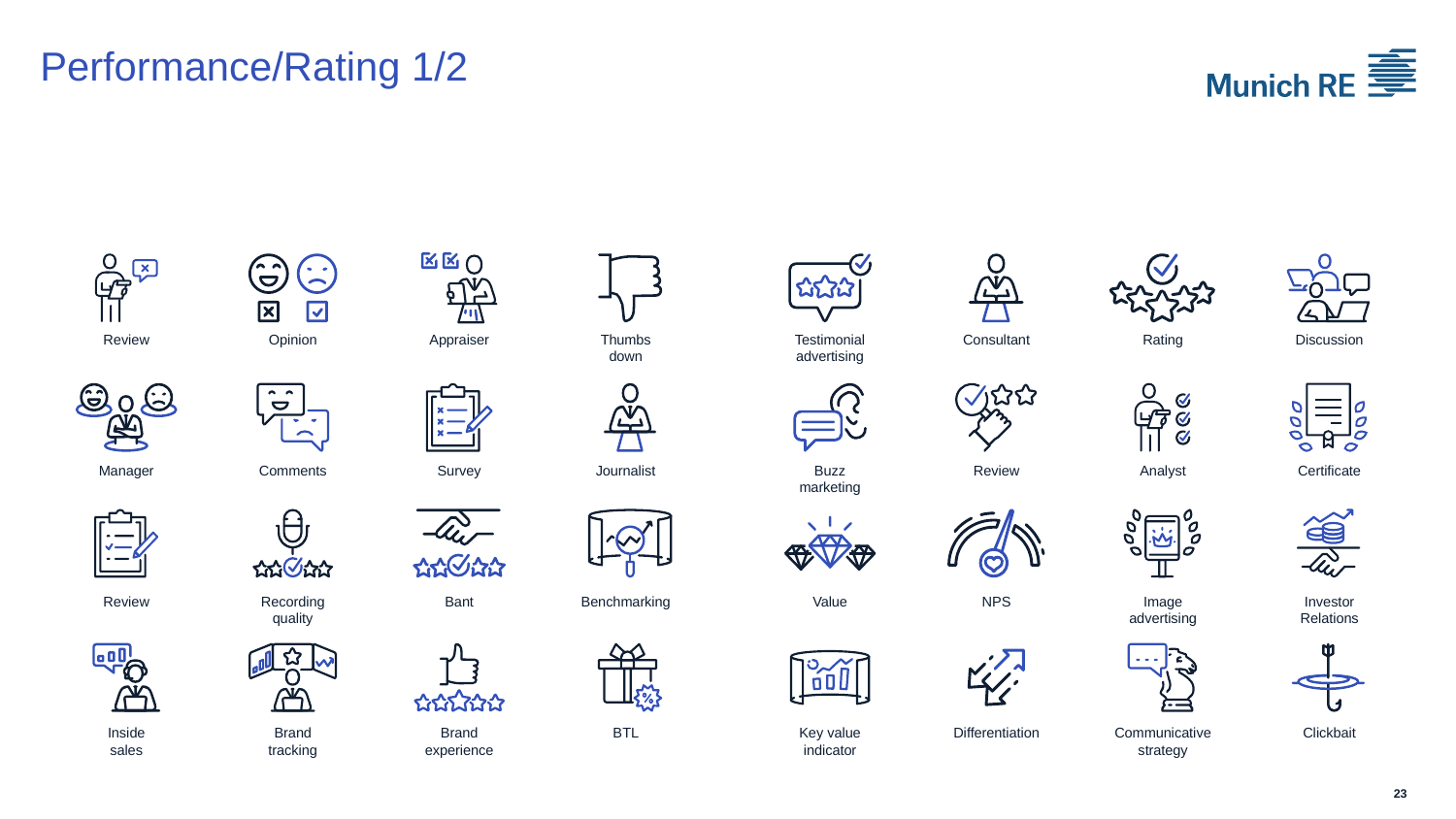

# Performance/Rating 1/2

Review
Opinion
Appraiser
Thumbs
down
Testimonial
advertising
Consultant
Rating
Discussion

Manager
Comments
Survey
Journalist
Buzz
marketing
Review
Analyst
Certificate

Review
Recording
quality
Bant
Benchmarking
Value
NPS
Image
advertising
Investor
Relations

Inside
sales
Brand
tracking
Brand
experience
BTL
Key value
indicator
Differentiation
Communicative
strategy
Clickbait
23